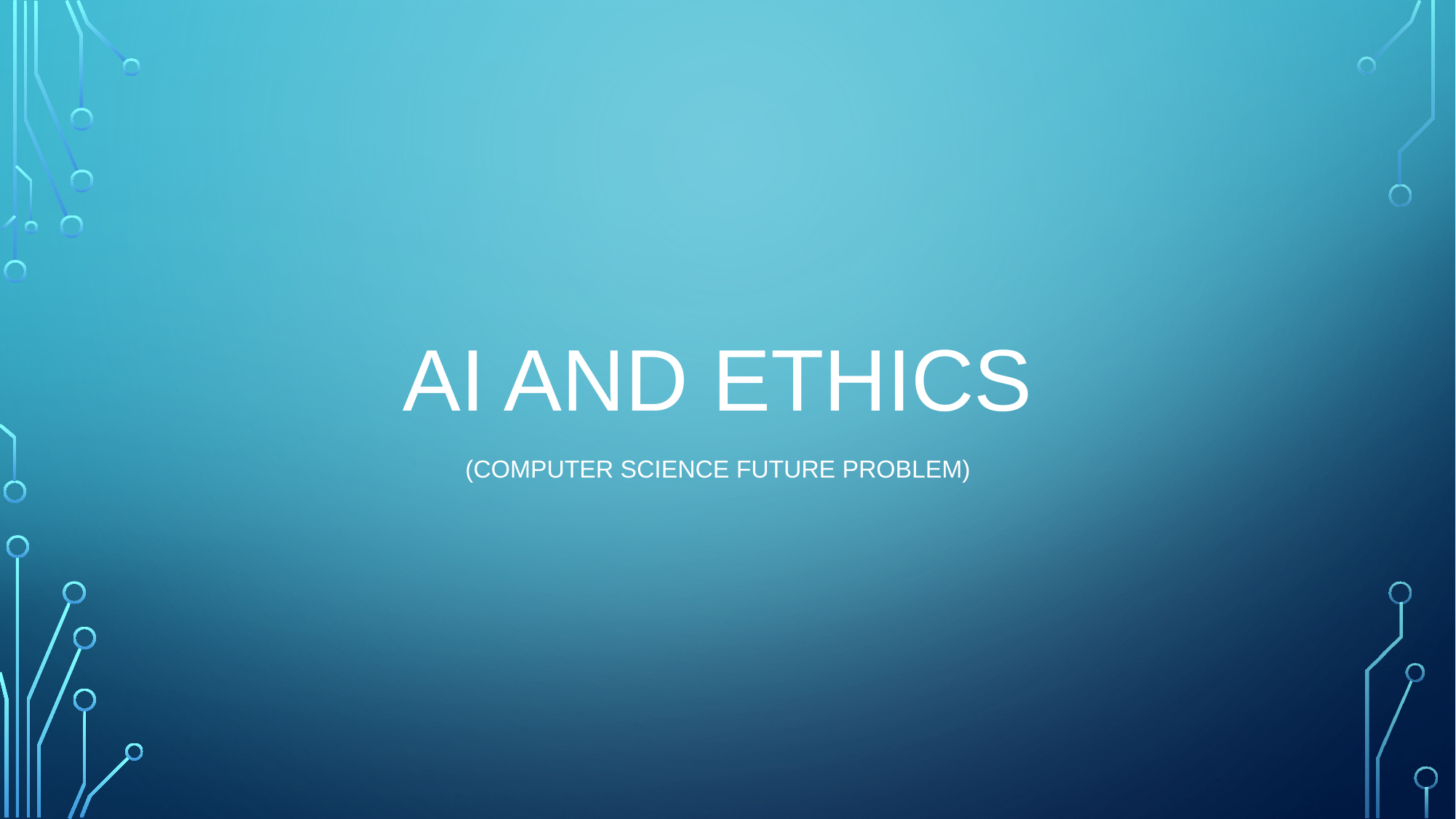

# AI and Ethics (Computer Science Future Problem)